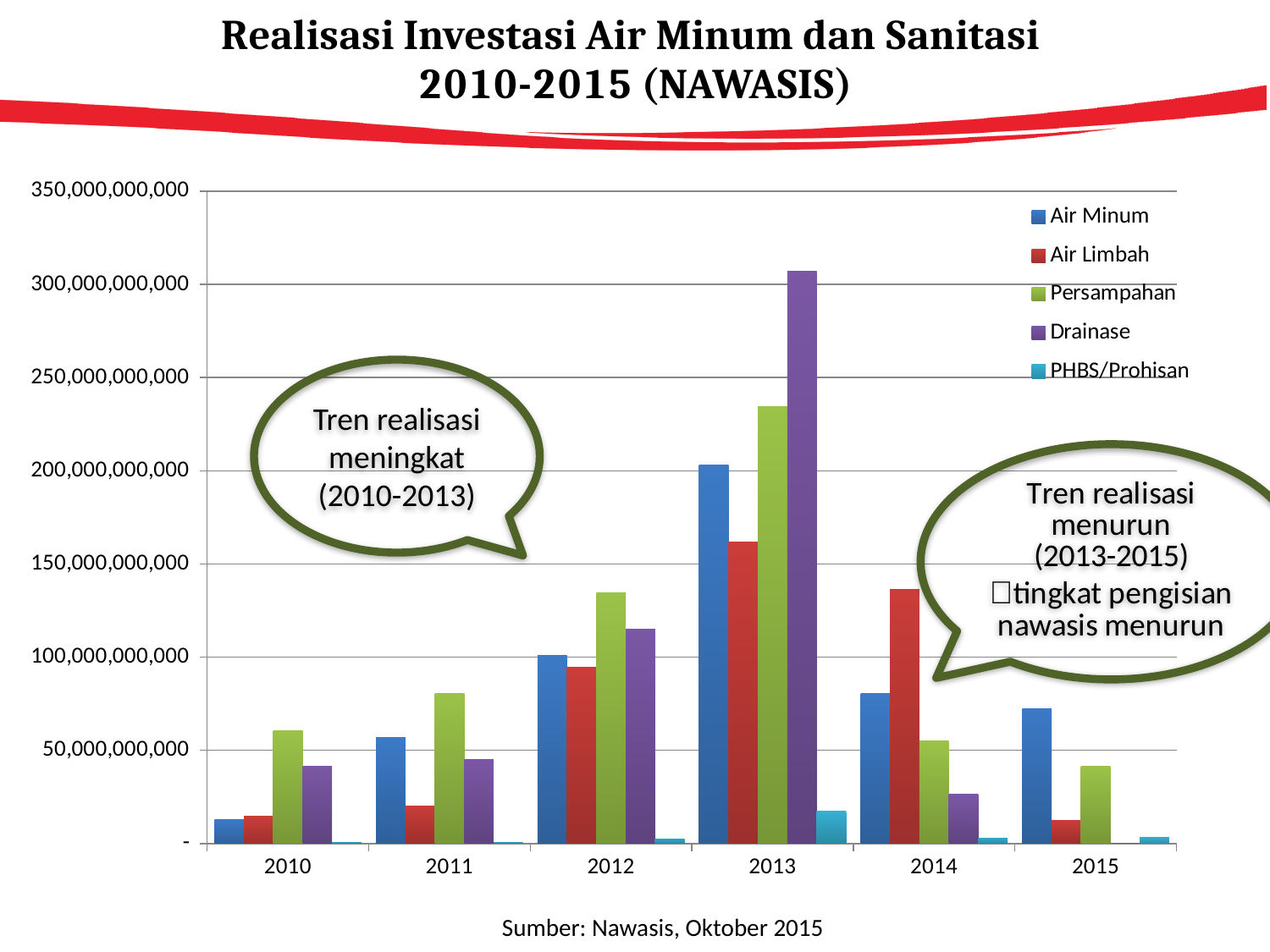

Realisasi Investasi Air Minum dan Sanitasi
2010-2015 (NAWASIS)

### Chart

| Category | Air Minum | Air Limbah | Persampahan | Drainase | PHBS/Prohisan |
|---|---|---|---|---|---|
| 2010.0 | 12829405879.0 | 14919169297.0 | 60705166321.0 | 41336110113.0 | 529342500.0 |
| 2011.0 | 56962049303.0 | 19964306213.0 | 80536116161.0 | 45129842272.0 | 514098750.0 |
| 2012.0 | 101111754392.0 | 94400254820.0 | 134660552131.0 | 115079683993.0 | 2398084613.0 |
| 2013.0 | 203014087472.0 | 161608641085.0 | 234314577178.0 | 307091988572.0 | 17214000530.0 |
| 2014.0 | 80421194000.0 | 136570101995.0 | 54944251067.0 | 26368913176.0 | 3108994000.0 |
| 2015.0 | 72507296745.0 | 12612956000.0 | 41661108000.0 | 0.0 | 3370115500.0 |
Tren realisasi meningkat (2010-2013)
Sumber: Nawasis, Oktober 2015